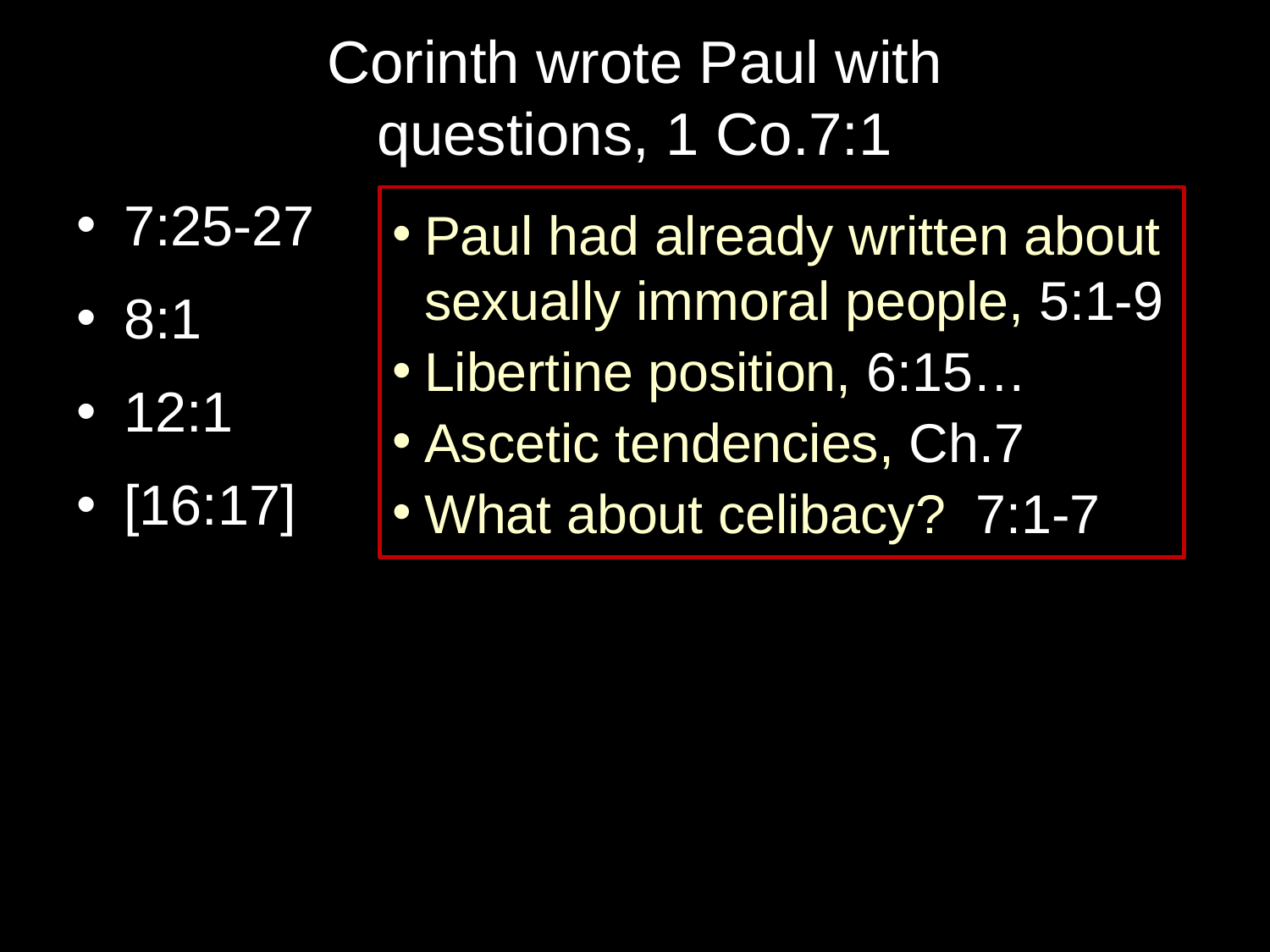

# Corinth wrote Paul with questions, 1 Co.7:1
Paul had already written about sexually immoral people, 5:1-9
Libertine position, 6:15…
Ascetic tendencies, Ch.7
What about celibacy?  7:1-7
7:25-27
8:1
12:1
[16:17]